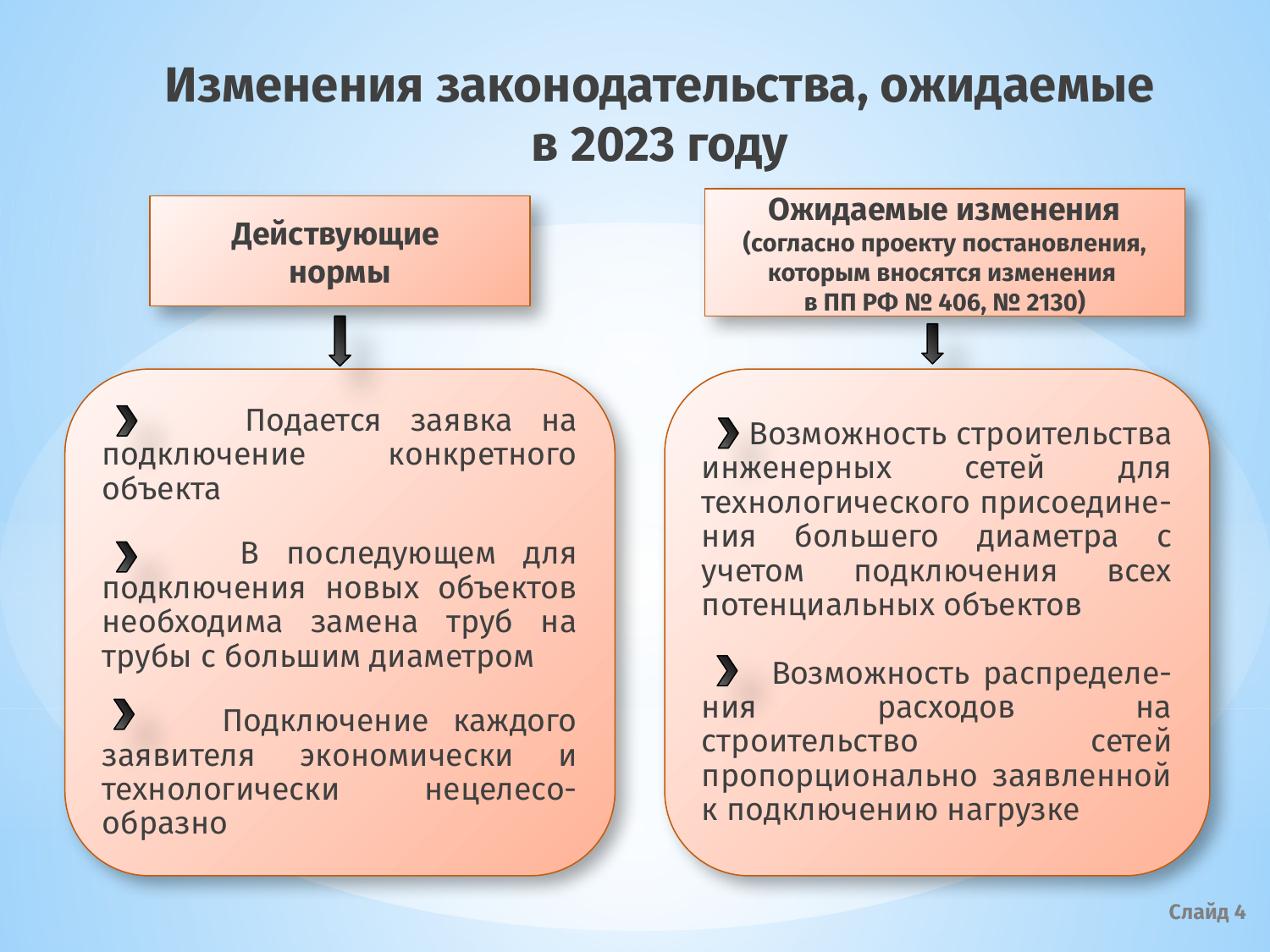

Изменения законодательства, ожидаемые в 2023 году
Ожидаемые изменения
(согласно проекту постановления, которым вносятся изменения
в ПП РФ № 406, № 2130)
Действующие
нормы

     Подается заявка на подключение конкретного объекта

     В последующем для подключения новых объектов необходима замена труб на трубы с большим диаметром

     Подключение каждого заявителя экономически и технологически нецелесо-образно

     Возможность строительства инженерных сетей для технологического присоедине-ния большего диаметра с учетом подключения всех потенциальных объектов

     Возможность распределе-ния расходов на строительство сетей пропорционально заявленной к подключению нагрузке

Слайд 4